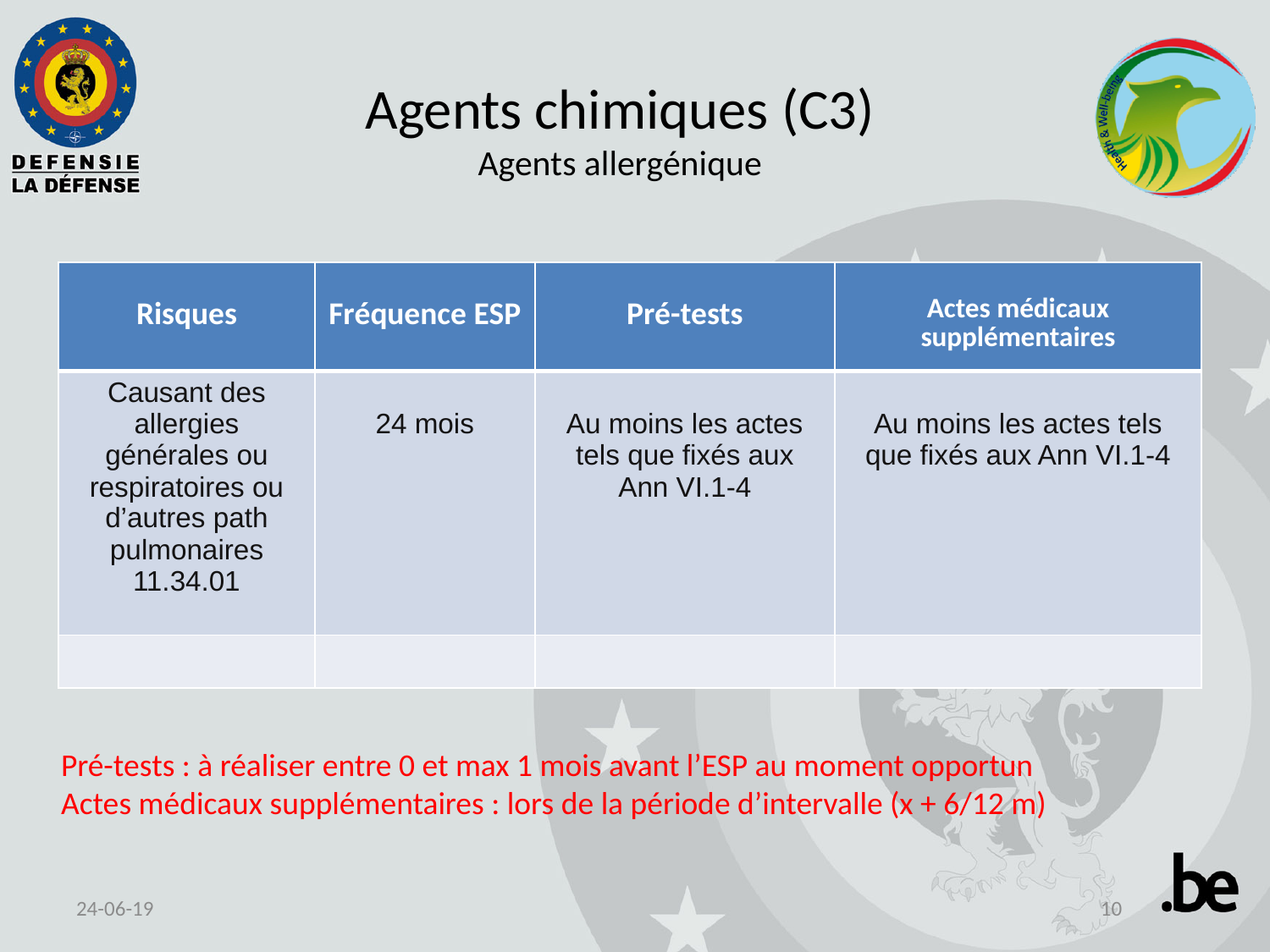

# Agents chimiques (C3) Agents allergénique
| Risques | Fréquence ESP | Pré-tests | Actes médicaux supplémentaires |
| --- | --- | --- | --- |
| Causant des allergies générales ou respiratoires ou d’autres path pulmonaires 11.34.01 | 24 mois | Au moins les actes tels que fixés aux Ann VI.1-4 | Au moins les actes tels que fixés aux Ann VI.1-4 |
|  |  |  |  |
Pré-tests : à réaliser entre 0 et max 1 mois avant l’ESP au moment opportun
Actes médicaux supplémentaires : lors de la période d’intervalle (x + 6/12 m)

24-06-19

10